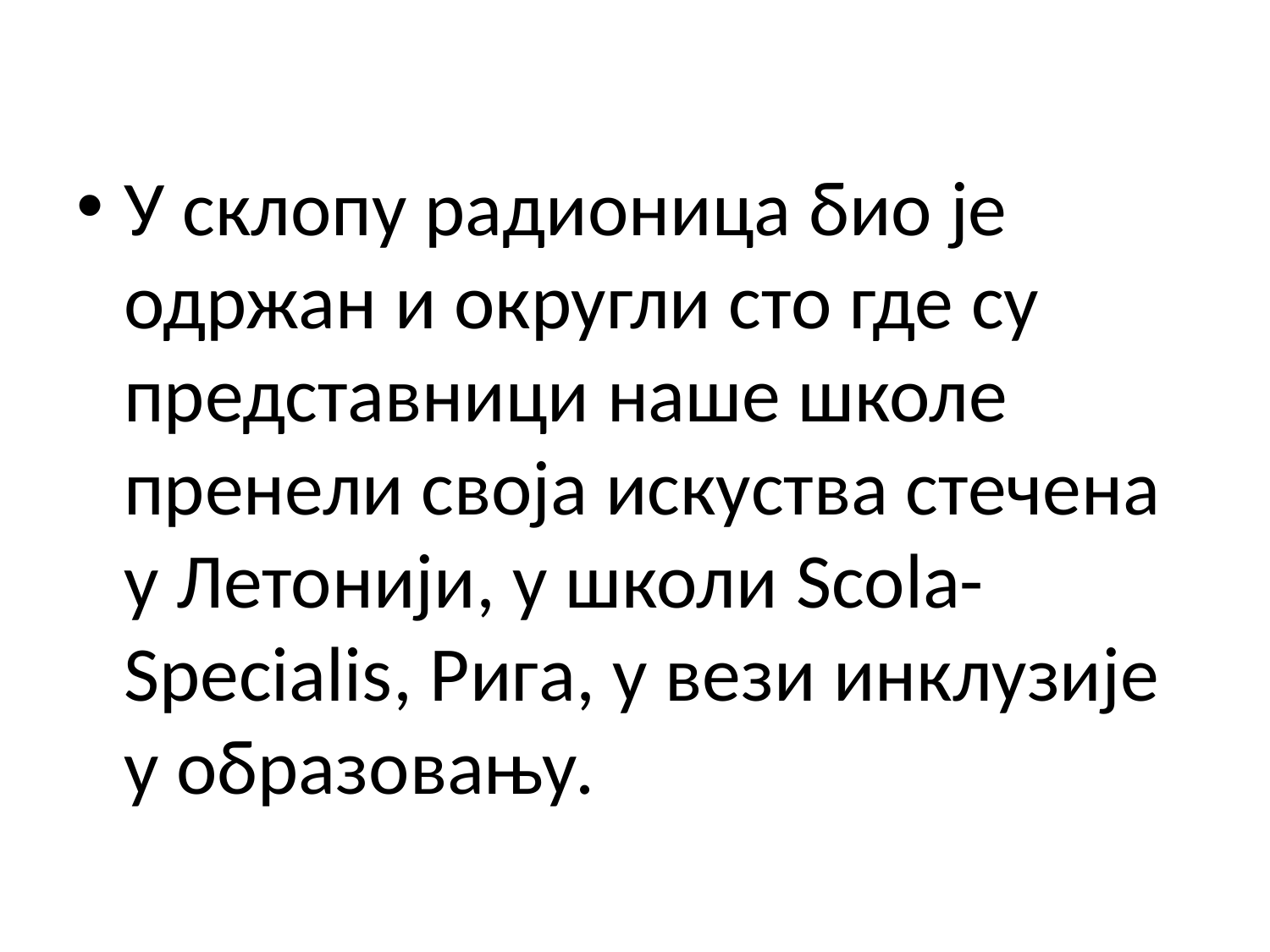

У склопу радионица био је одржан и округли сто где су представници наше школе пренели своја искуства стечена у Летонији, у школи Scola-Specialis, Рига, у вези инклузије у образовању.